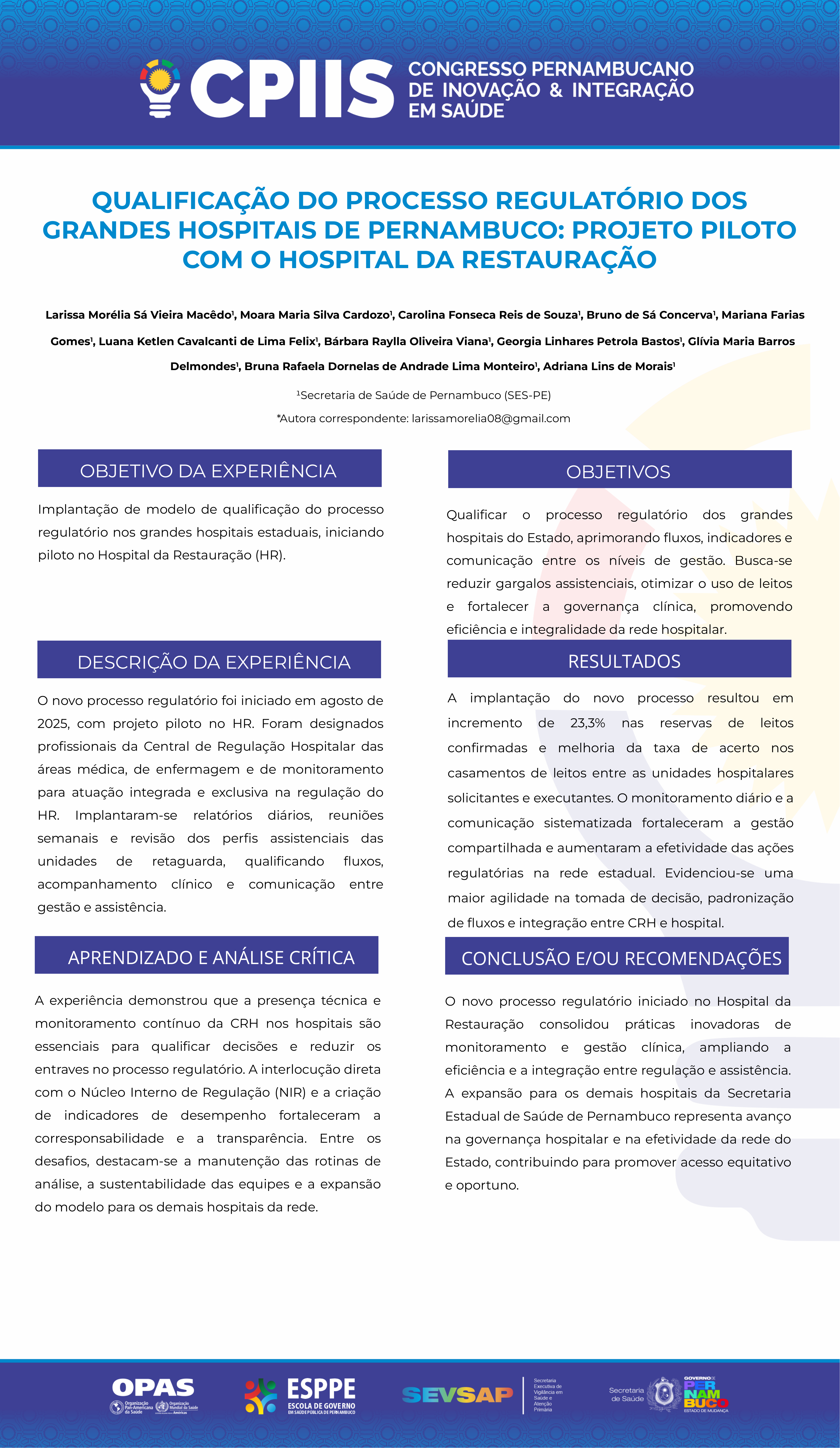

QUALIFICAÇÃO DO PROCESSO REGULATÓRIO DOS GRANDES HOSPITAIS DE PERNAMBUCO: PROJETO PILOTO COM O HOSPITAL DA RESTAURAÇÃO
 Larissa Morélia Sá Vieira Macêdo1, Moara Maria Silva Cardozo1, Carolina Fonseca Reis de Souza1, Bruno de Sá Concerva1, Mariana Farias Gomes1, Luana Ketlen Cavalcanti de Lima Felix1, Bárbara Raylla Oliveira Viana1, Georgia Linhares Petrola Bastos1, Glívia Maria Barros Delmondes1, Bruna Rafaela Dornelas de Andrade Lima Monteiro1, Adriana Lins de Morais1
¹Secretaria de Saúde de Pernambuco (SES-PE)
*Autora correspondente: larissamorelia08@gmail.com

OBJETIVO DA EXPERIÊNCIA
OBJETIVOS
Implantação de modelo de qualificação do processo regulatório nos grandes hospitais estaduais, iniciando piloto no Hospital da Restauração (HR).

Qualificar o processo regulatório dos grandes hospitais do Estado, aprimorando fluxos, indicadores e comunicação entre os níveis de gestão. Busca-se reduzir gargalos assistenciais, otimizar o uso de leitos e fortalecer a governança clínica, promovendo eficiência e integralidade da rede hospitalar.

RESULTADOS
DESCRIÇÃO DA EXPERIÊNCIA
A implantação do novo processo resultou em incremento de 23,3% nas reservas de leitos confirmadas e melhoria da taxa de acerto nos casamentos de leitos entre as unidades hospitalares solicitantes e executantes. O monitoramento diário e a comunicação sistematizada fortaleceram a gestão compartilhada e aumentaram a efetividade das ações regulatórias na rede estadual. Evidenciou-se uma maior agilidade na tomada de decisão, padronização de fluxos e integração entre CRH e hospital.
O novo processo regulatório foi iniciado em agosto de 2025, com projeto piloto no HR. Foram designados profissionais da Central de Regulação Hospitalar das áreas médica, de enfermagem e de monitoramento para atuação integrada e exclusiva na regulação do HR. Implantaram-se relatórios diários, reuniões semanais e revisão dos perfis assistenciais das unidades de retaguarda, qualificando fluxos, acompanhamento clínico e comunicação entre gestão e assistência.

APRENDIZADO E ANÁLISE CRÍTICA
CONCLUSÃO E/OU RECOMENDAÇÕES
A experiência demonstrou que a presença técnica e monitoramento contínuo da CRH nos hospitais são essenciais para qualificar decisões e reduzir os entraves no processo regulatório. A interlocução direta com o Núcleo Interno de Regulação (NIR) e a criação de indicadores de desempenho fortaleceram a corresponsabilidade e a transparência. Entre os desafios, destacam-se a manutenção das rotinas de análise, a sustentabilidade das equipes e a expansão do modelo para os demais hospitais da rede.

O novo processo regulatório iniciado no Hospital da Restauração consolidou práticas inovadoras de monitoramento e gestão clínica, ampliando a eficiência e a integração entre regulação e assistência. A expansão para os demais hospitais da Secretaria Estadual de Saúde de Pernambuco representa avanço na governança hospitalar e na efetividade da rede do Estado, contribuindo para promover acesso equitativo e oportuno.